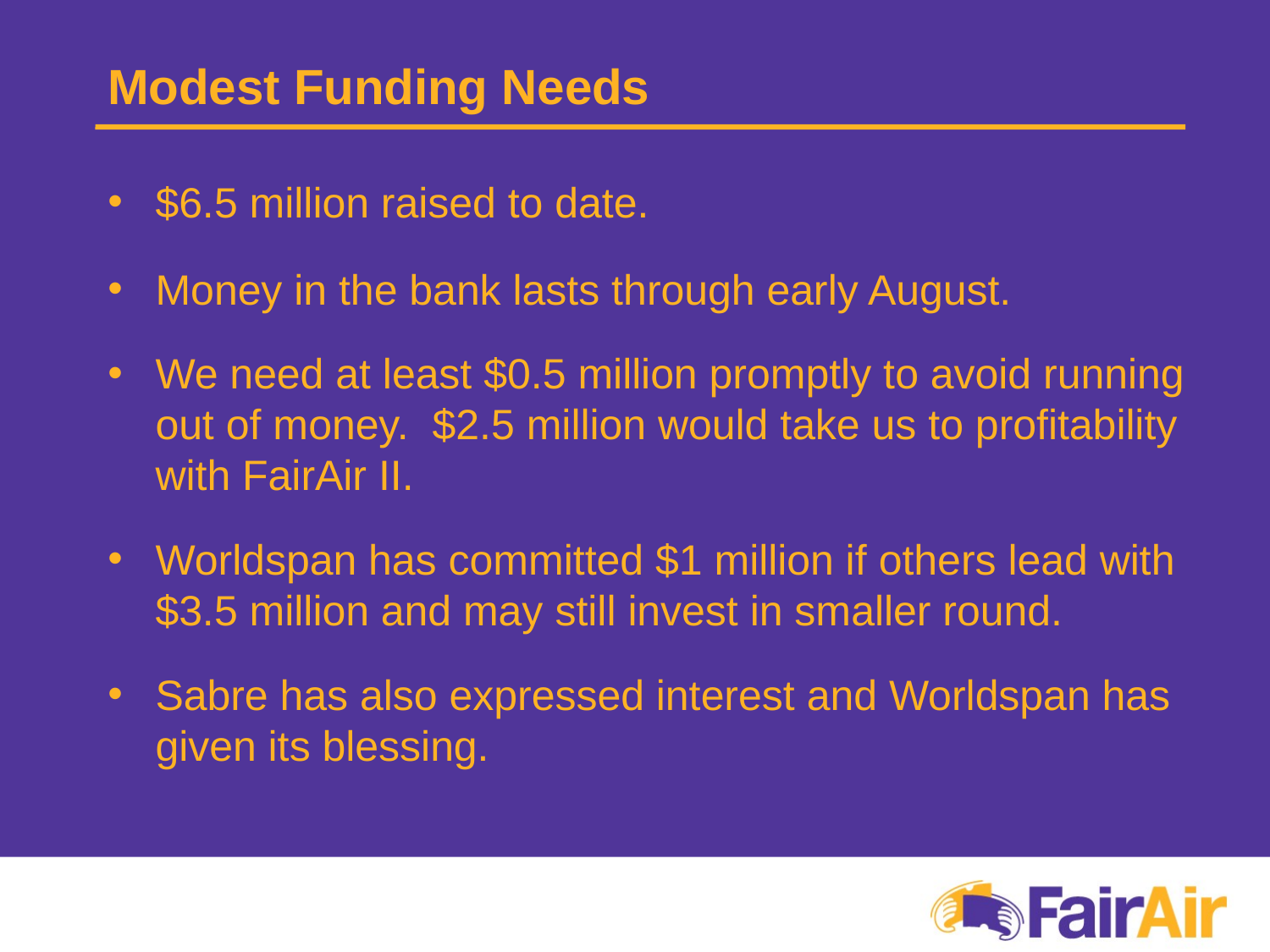

# Modest Funding Needs
$6.5 million raised to date.

Money in the bank lasts through early August.

We need at least $0.5 million promptly to avoid running out of money.  $2.5 million would take us to profitability with FairAir II.

Worldspan has committed $1 million if others lead with $3.5 million and may still invest in smaller round.

Sabre has also expressed interest and Worldspan has given its blessing.